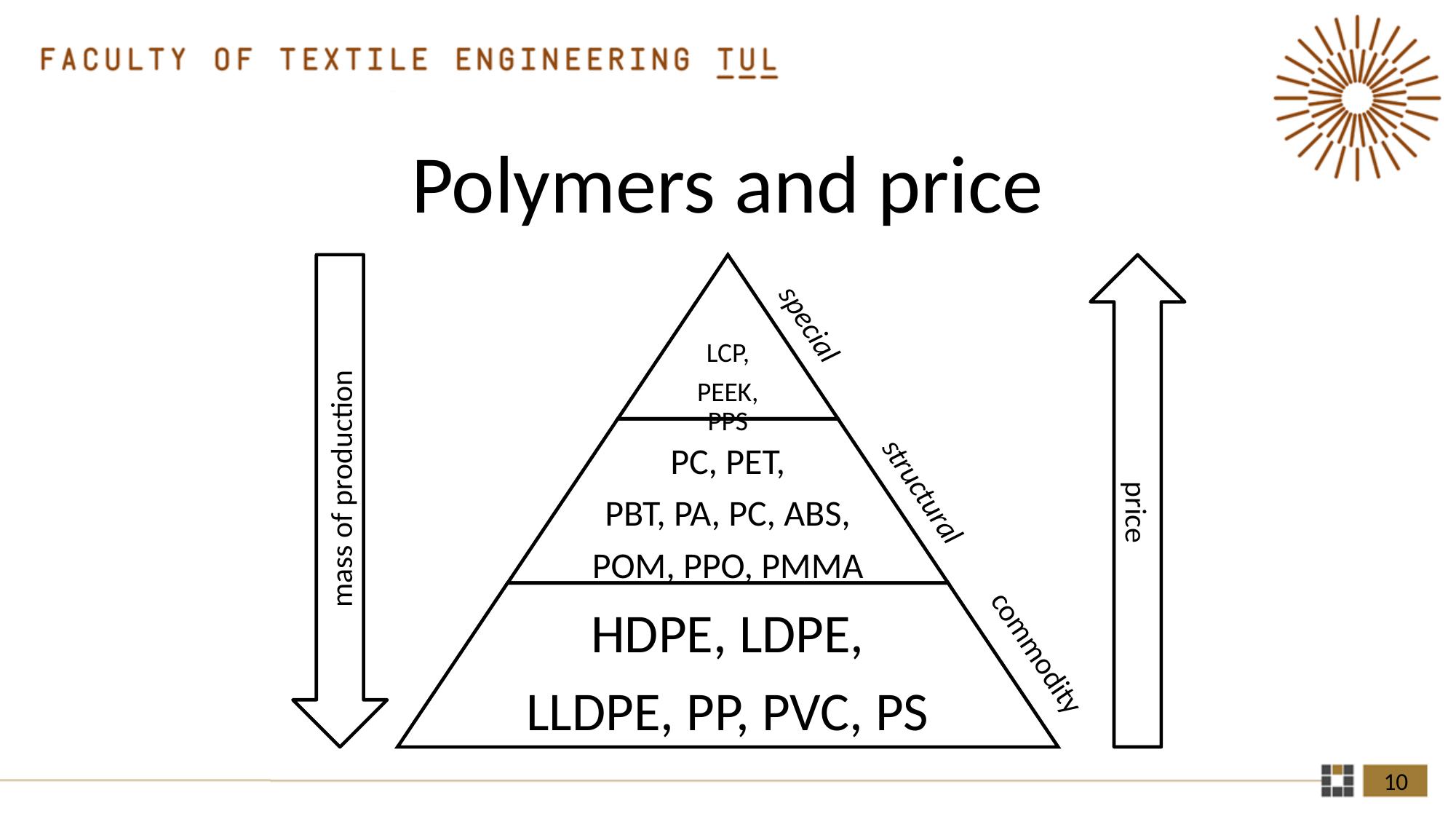

# Polymers and price

LCP,
PEEK, PPS
PC, PET,
PBT, PA, PC, ABS,
POM, PPO, PMMA
HDPE, LDPE,
LLDPE, PP, PVC, PS
special
mass of production
price
structural
commodity